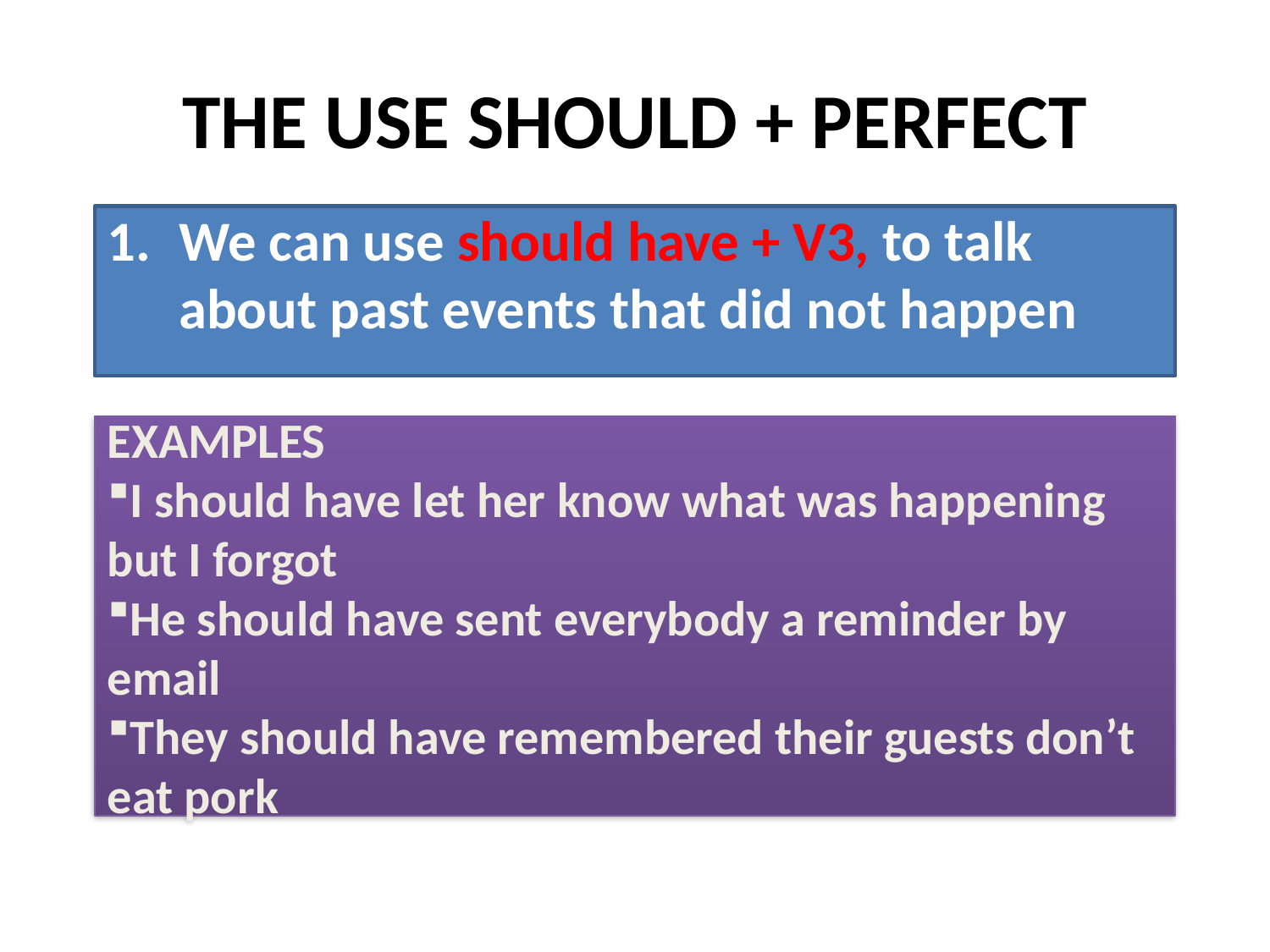

# THE USE SHOULD + PERFECT
We can use should have + V3, to talk about past events that did not happen

EXAMPLES
I should have let her know what was happening but I forgot
He should have sent everybody a reminder by email
They should have remembered their guests don’t eat pork